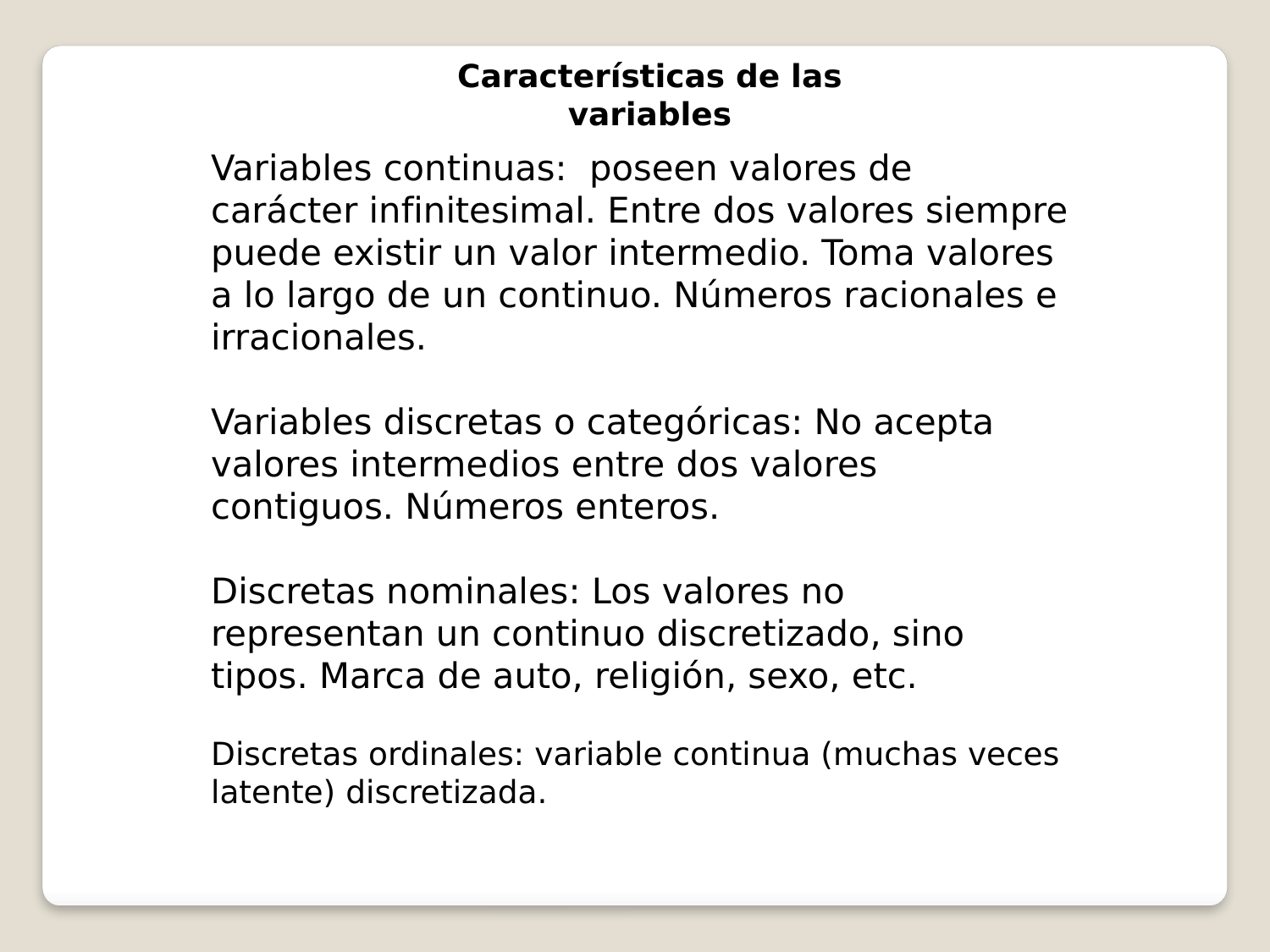

Características de las variables
Variables continuas:  poseen valores de carácter infinitesimal. Entre dos valores siempre puede existir un valor intermedio. Toma valores a lo largo de un continuo. Números racionales e irracionales.

Variables discretas o categóricas: No acepta valores intermedios entre dos valores contiguos. Números enteros.

Discretas nominales: Los valores no representan un continuo discretizado, sino tipos. Marca de auto, religión, sexo, etc.

Discretas ordinales: variable continua (muchas veces latente) discretizada.